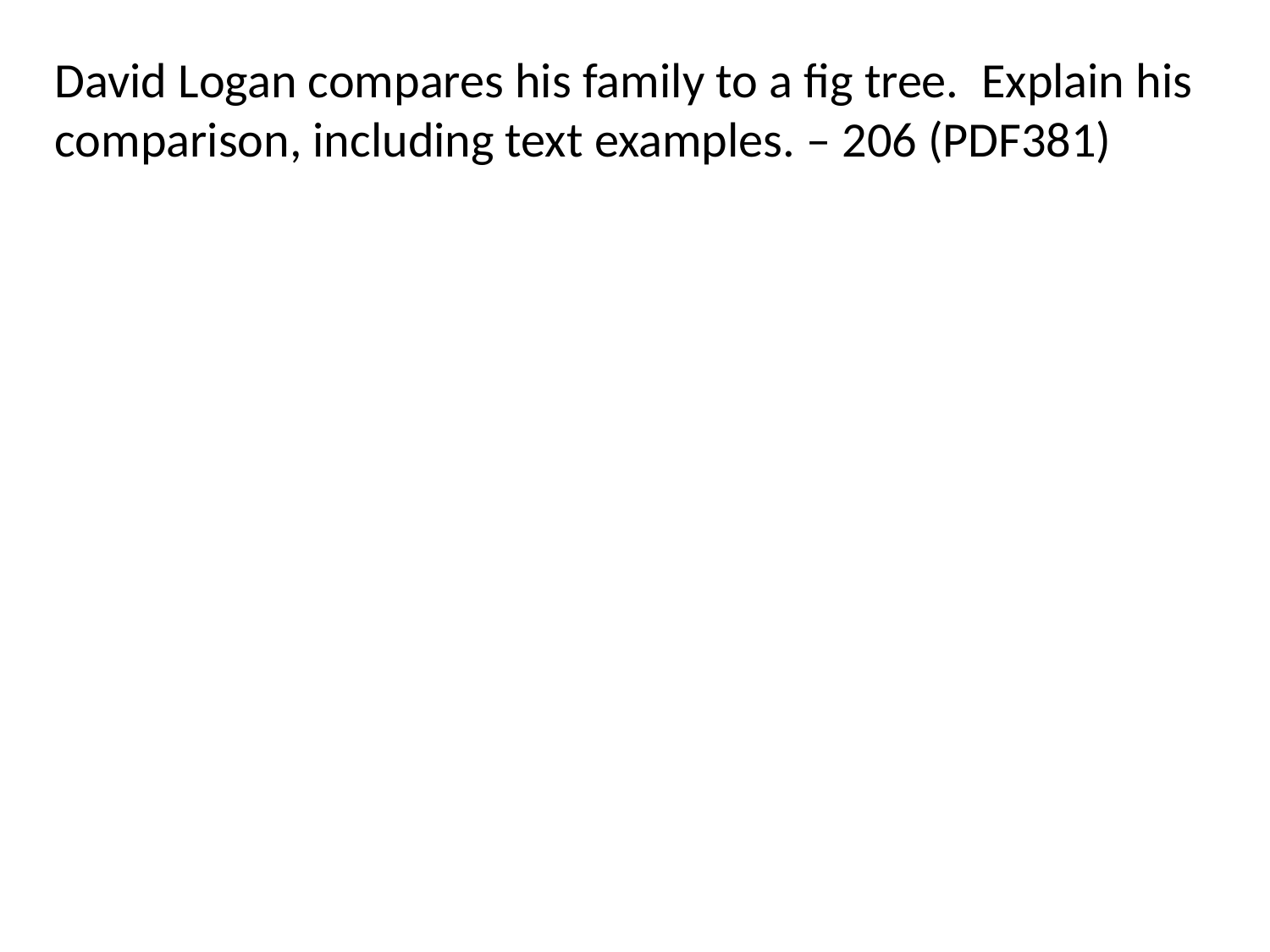

David Logan compares his family to a fig tree.  Explain his comparison, including text examples. – 206 (PDF381)